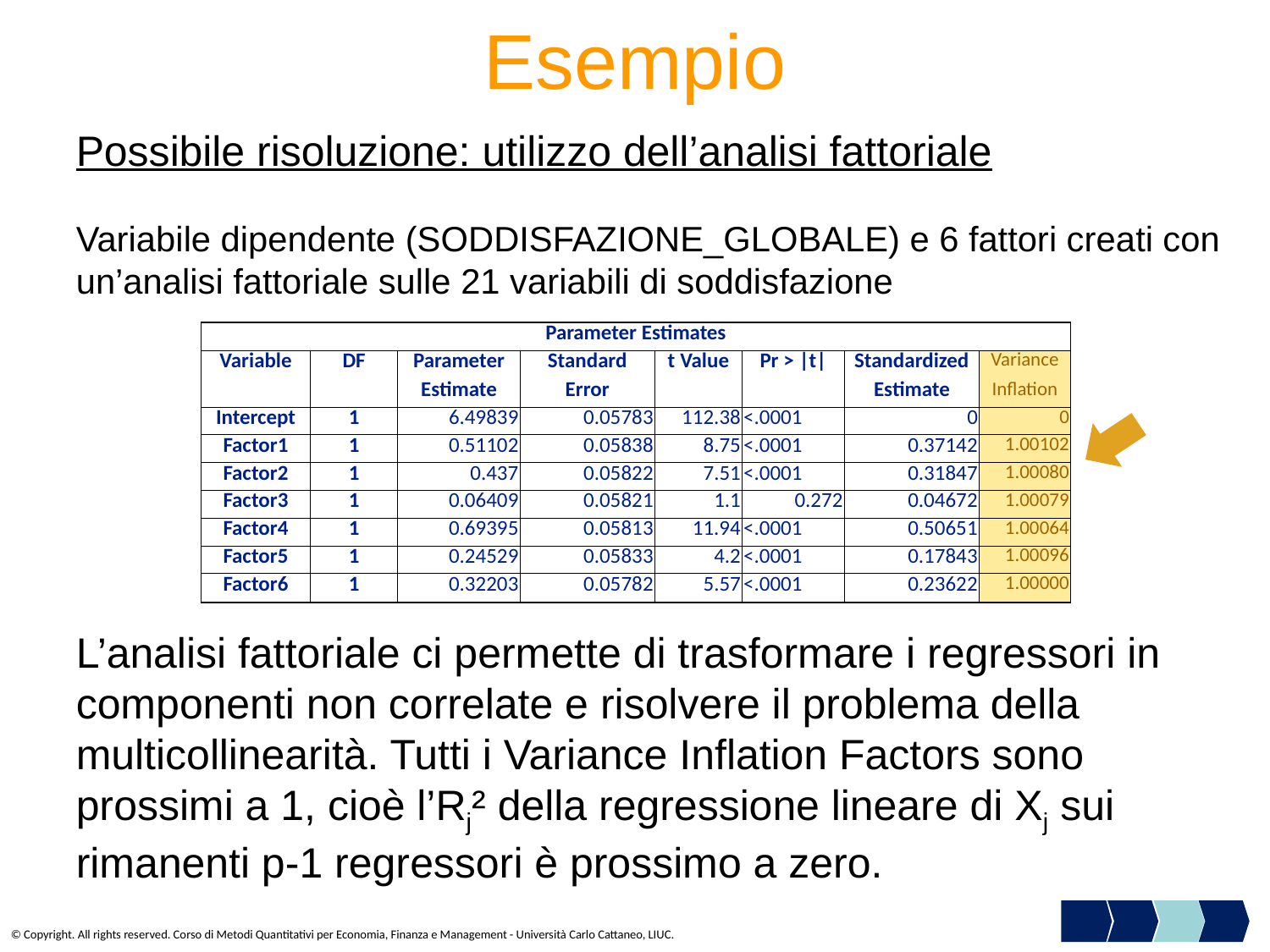

# Esempio
Possibile risoluzione: utilizzo dell’analisi fattoriale

Variabile dipendente (SODDISFAZIONE_GLOBALE) e 6 fattori creati con un’analisi fattoriale sulle 21 variabili di soddisfazione
| Parameter Estimates |  |  |  |  |  |  |  |
| --- | --- | --- | --- | --- | --- | --- | --- |
| Variable | DF | Parameter | Standard | t Value | Pr > |t| | Standardized | Variance |
|  |  | Estimate | Error |  |  | Estimate | Inflation |
| Intercept | 1 | 6.49839 | 0.05783 | 112.38 | <.0001 | 0 | 0 |
| Factor1 | 1 | 0.51102 | 0.05838 | 8.75 | <.0001 | 0.37142 | 1.00102 |
| Factor2 | 1 | 0.437 | 0.05822 | 7.51 | <.0001 | 0.31847 | 1.00080 |
| Factor3 | 1 | 0.06409 | 0.05821 | 1.1 | 0.272 | 0.04672 | 1.00079 |
| Factor4 | 1 | 0.69395 | 0.05813 | 11.94 | <.0001 | 0.50651 | 1.00064 |
| Factor5 | 1 | 0.24529 | 0.05833 | 4.2 | <.0001 | 0.17843 | 1.00096 |
| Factor6 | 1 | 0.32203 | 0.05782 | 5.57 | <.0001 | 0.23622 | 1.00000 |

L’analisi fattoriale ci permette di trasformare i regressori in componenti non correlate e risolvere il problema della multicollinearità. Tutti i Variance Inflation Factors sono prossimi a 1, cioè l’Rj² della regressione lineare di Xj sui rimanenti p-1 regressori è prossimo a zero.

© Copyright. All rights reserved. Corso di Metodi Quantitativi per Economia, Finanza e Management - Università Carlo Cattaneo, LIUC.